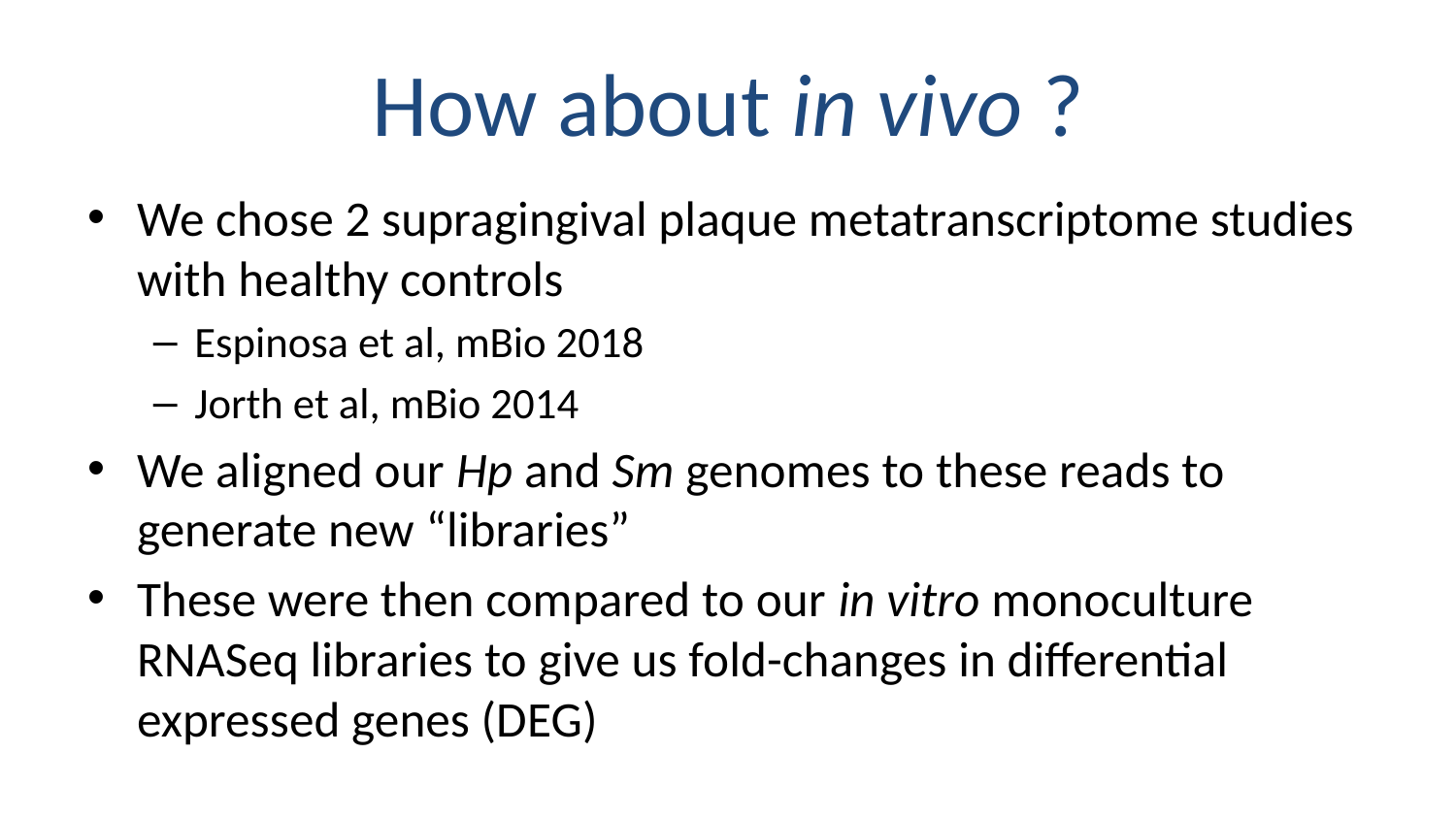

# How about in vivo ?
We chose 2 supragingival plaque metatranscriptome studies with healthy controls
Espinosa et al, mBio 2018
Jorth et al, mBio 2014
We aligned our Hp and Sm genomes to these reads to generate new “libraries”
These were then compared to our in vitro monoculture RNASeq libraries to give us fold-changes in differential expressed genes (DEG)